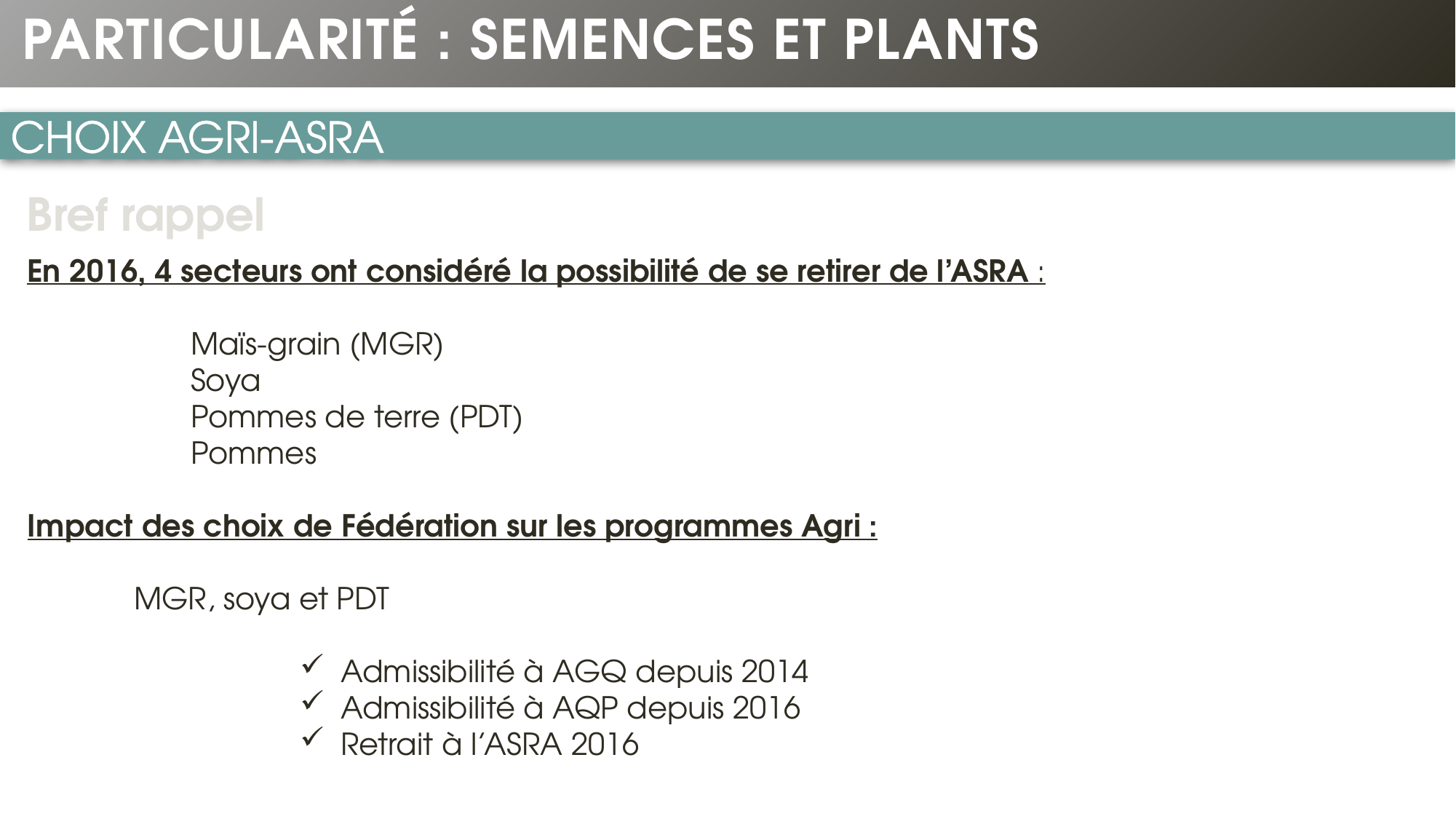

# Particularité : Semences et plants
Choix AGRI-ASRA
Bref rappel
En 2016, 4 secteurs ont considéré la possibilité de se retirer de l’ASRA :

	Maïs-grain (MGR)
	Soya
	Pommes de terre (PDT)
	Pommes

Impact des choix de Fédération sur les programmes Agri :

MGR, soya et PDT

Admissibilité à AGQ depuis 2014
Admissibilité à AQP depuis 2016
Retrait à l’ASRA 2016